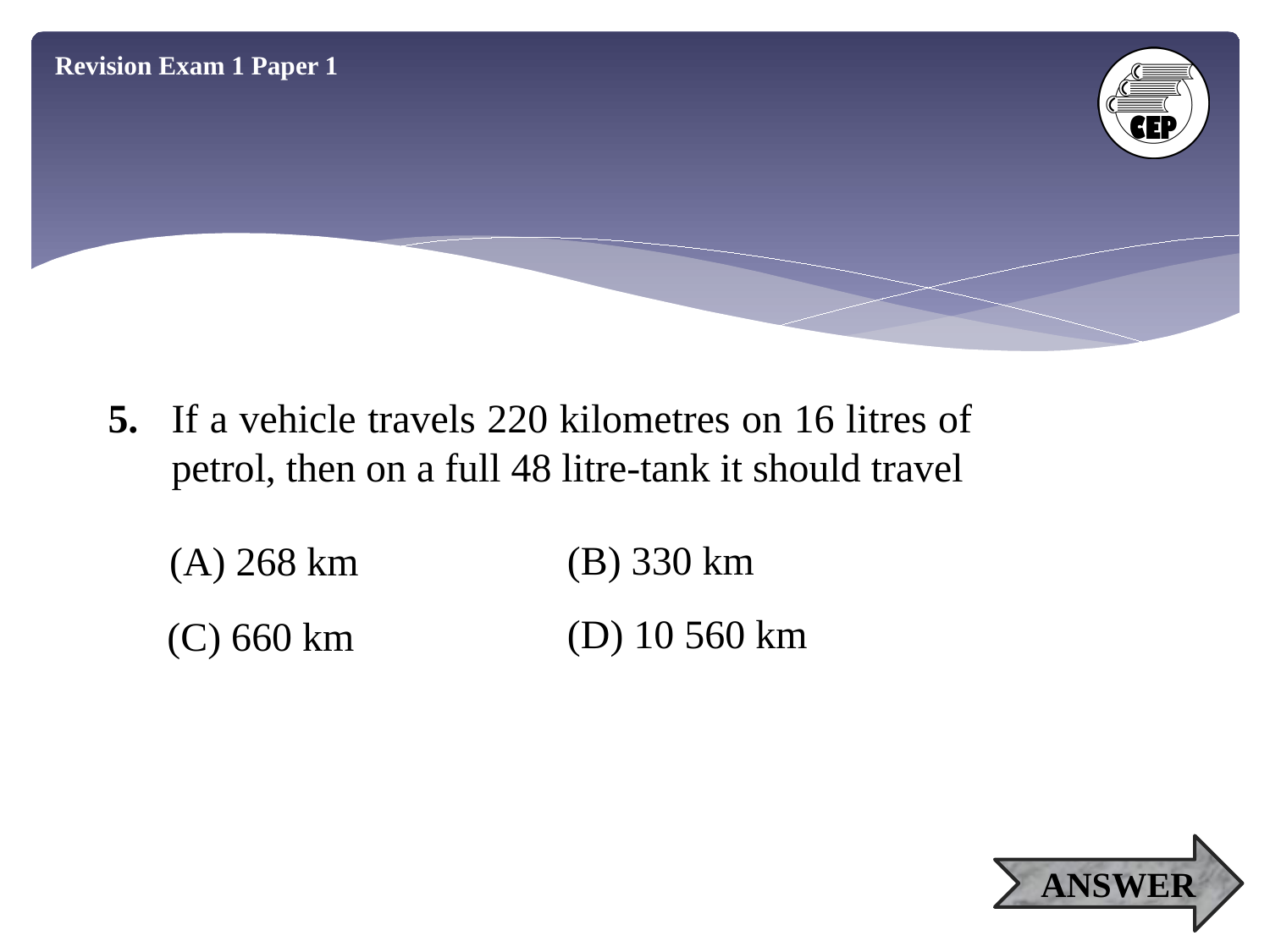

Revision Exam 1 Paper 1
5.	If a vehicle travels 220 kilometres on 16 litres of petrol, then on a full 48 litre-tank it should travel

(B) 330 km
(A) 268 km
(D) 10 560 km
(C) 660 km
ANSWER